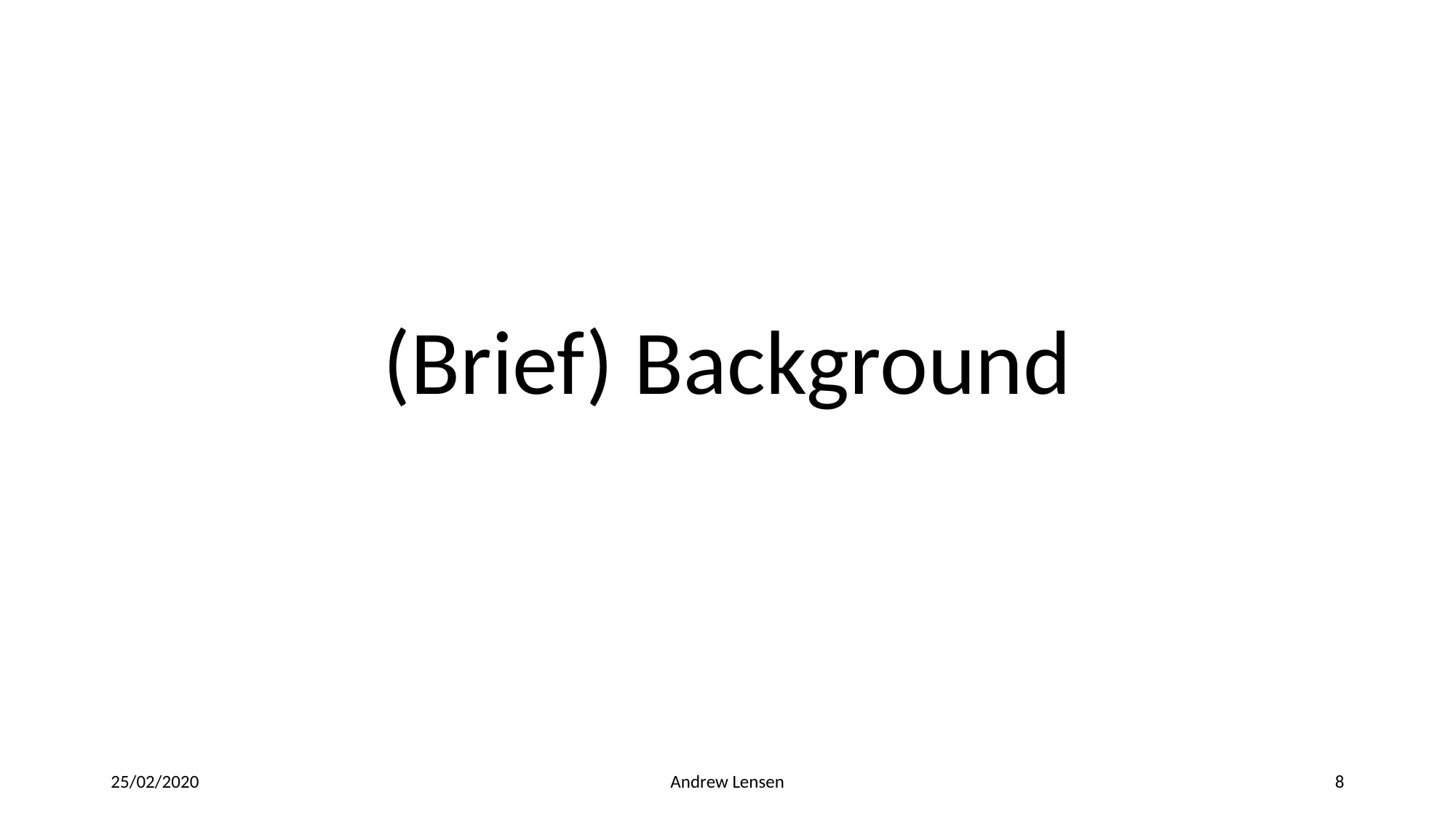

# (Brief) Background

25/02/2020
Andrew Lensen
8